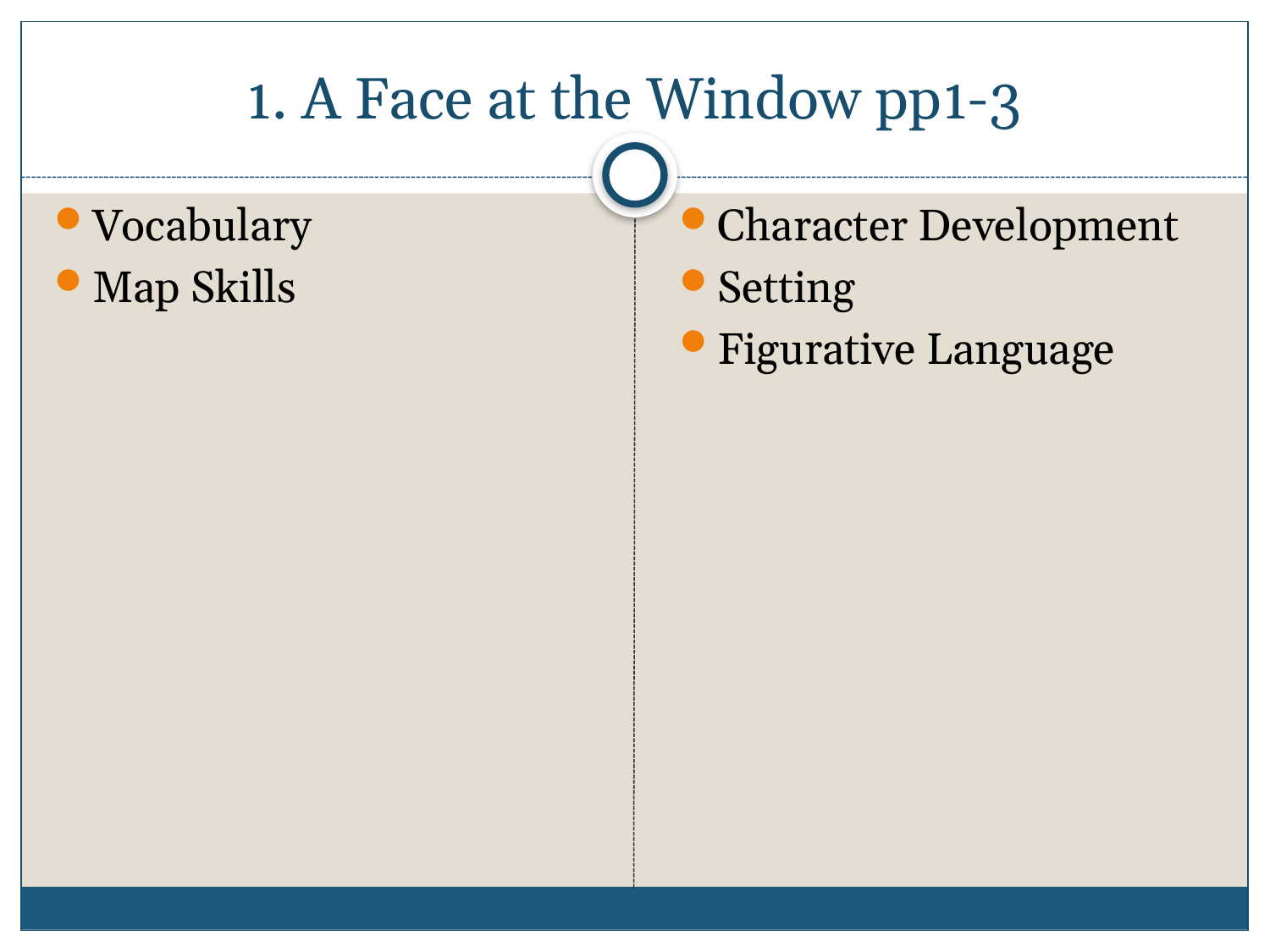

# 1. A Face at the Window pp1-3
Vocabulary
Map Skills
Character Development
Setting
Figurative Language